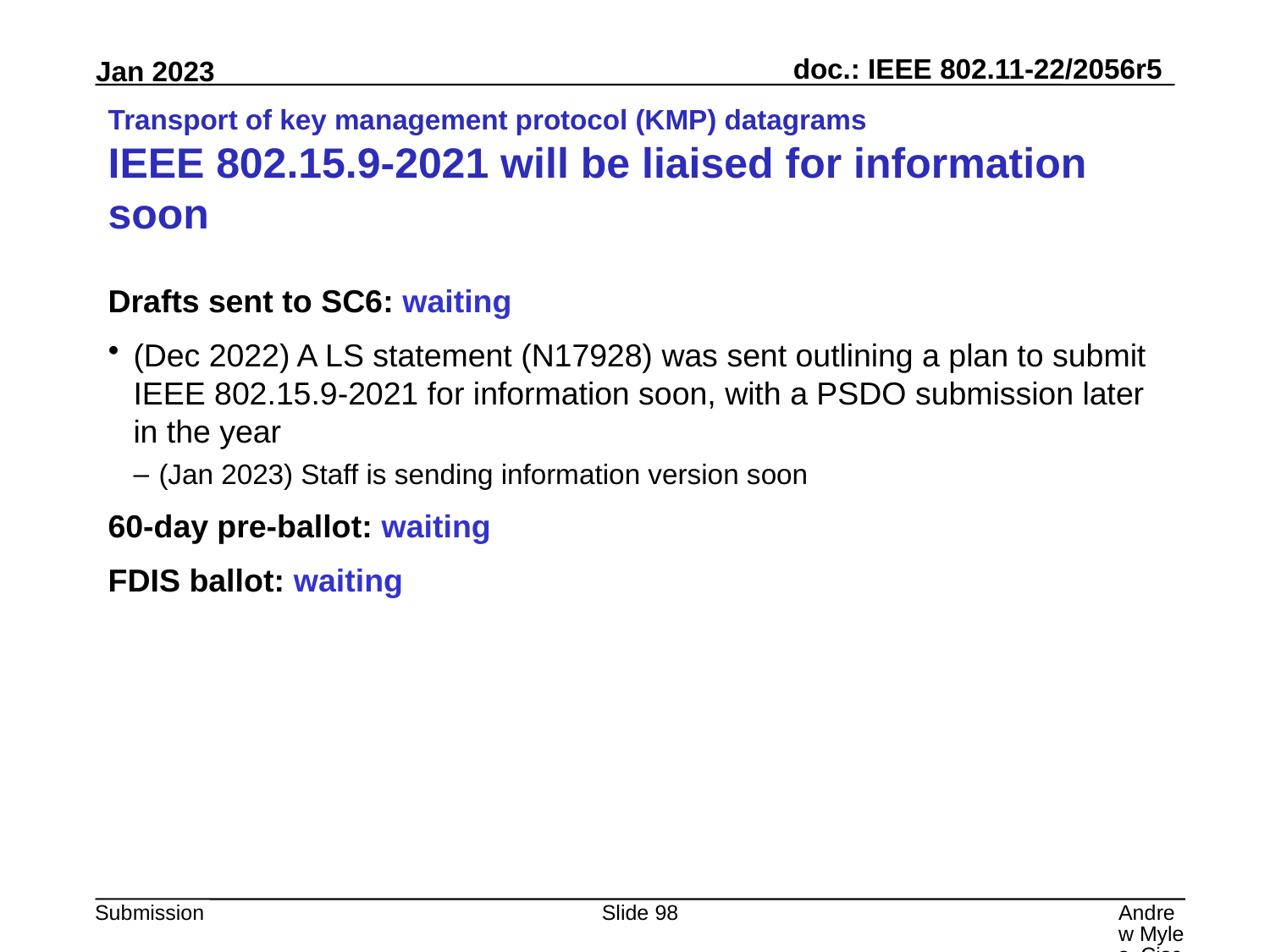

# Transport of key management protocol (KMP) datagrams IEEE 802.15.9-2021 will be liaised for information soon
Drafts sent to SC6: waiting
(Dec 2022) A LS statement (N17928) was sent outlining a plan to submit IEEE 802.15.9-2021 for information soon, with a PSDO submission later in the year
(Jan 2023) Staff is sending information version soon
60-day pre-ballot: waiting
FDIS ballot: waiting
Slide 98
Andrew Myles, Cisco